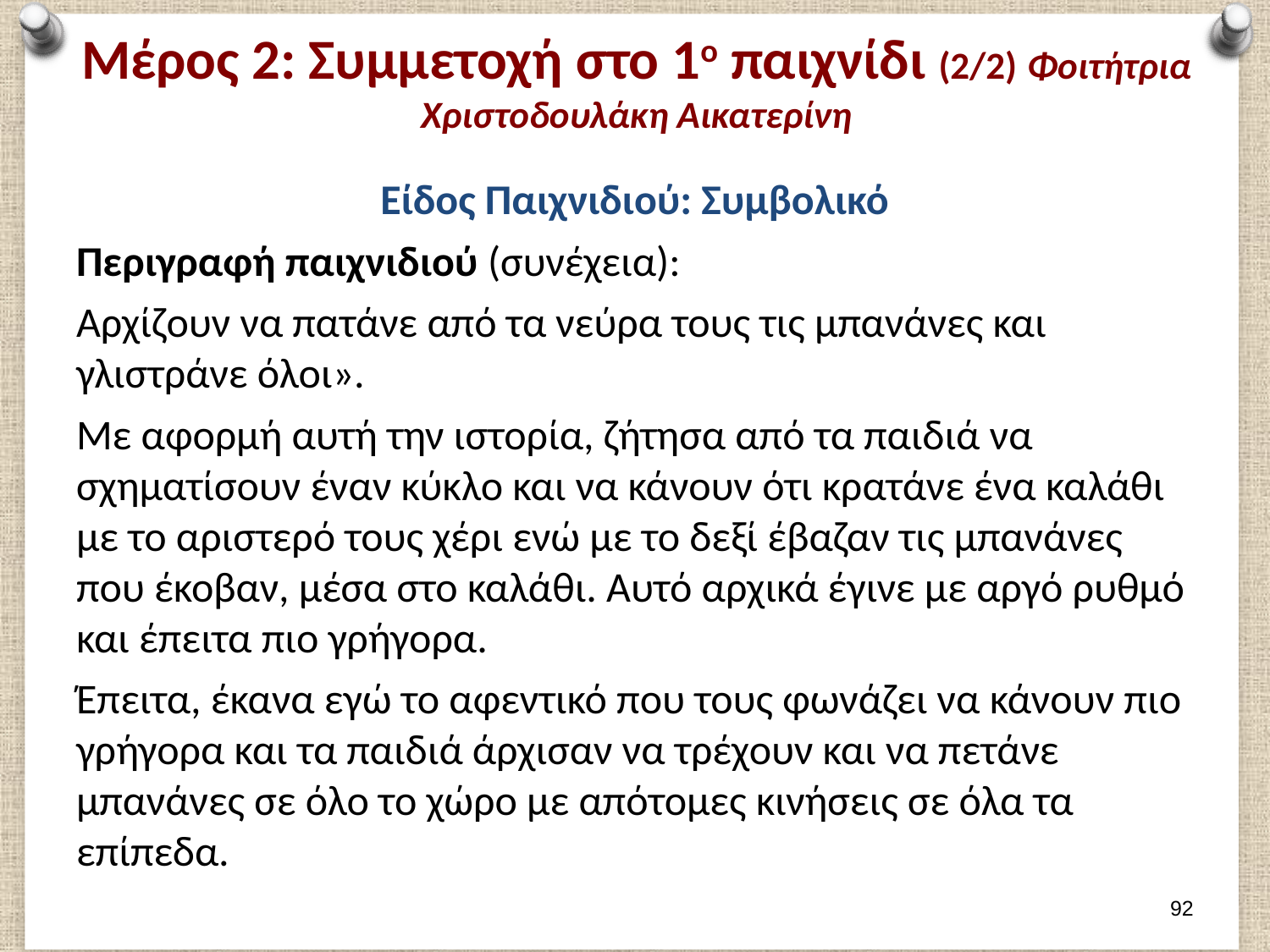

# Μέρος 2: Συμμετοχή στο 1ο παιχνίδι (2/2) Φοιτήτρια Χριστοδουλάκη Αικατερίνη
Είδος Παιχνιδιού: Συμβολικό
Περιγραφή παιχνιδιού (συνέχεια):
Αρχίζουν να πατάνε από τα νεύρα τους τις μπανάνες και γλιστράνε όλοι».
Με αφορμή αυτή την ιστορία, ζήτησα από τα παιδιά να σχηματίσουν έναν κύκλο και να κάνουν ότι κρατάνε ένα καλάθι με το αριστερό τους χέρι ενώ με το δεξί έβαζαν τις μπανάνες που έκοβαν, μέσα στο καλάθι. Αυτό αρχικά έγινε με αργό ρυθμό και έπειτα πιο γρήγορα.
Έπειτα, έκανα εγώ το αφεντικό που τους φωνάζει να κάνουν πιο γρήγορα και τα παιδιά άρχισαν να τρέχουν και να πετάνε μπανάνες σε όλο το χώρο με απότομες κινήσεις σε όλα τα επίπεδα.

92